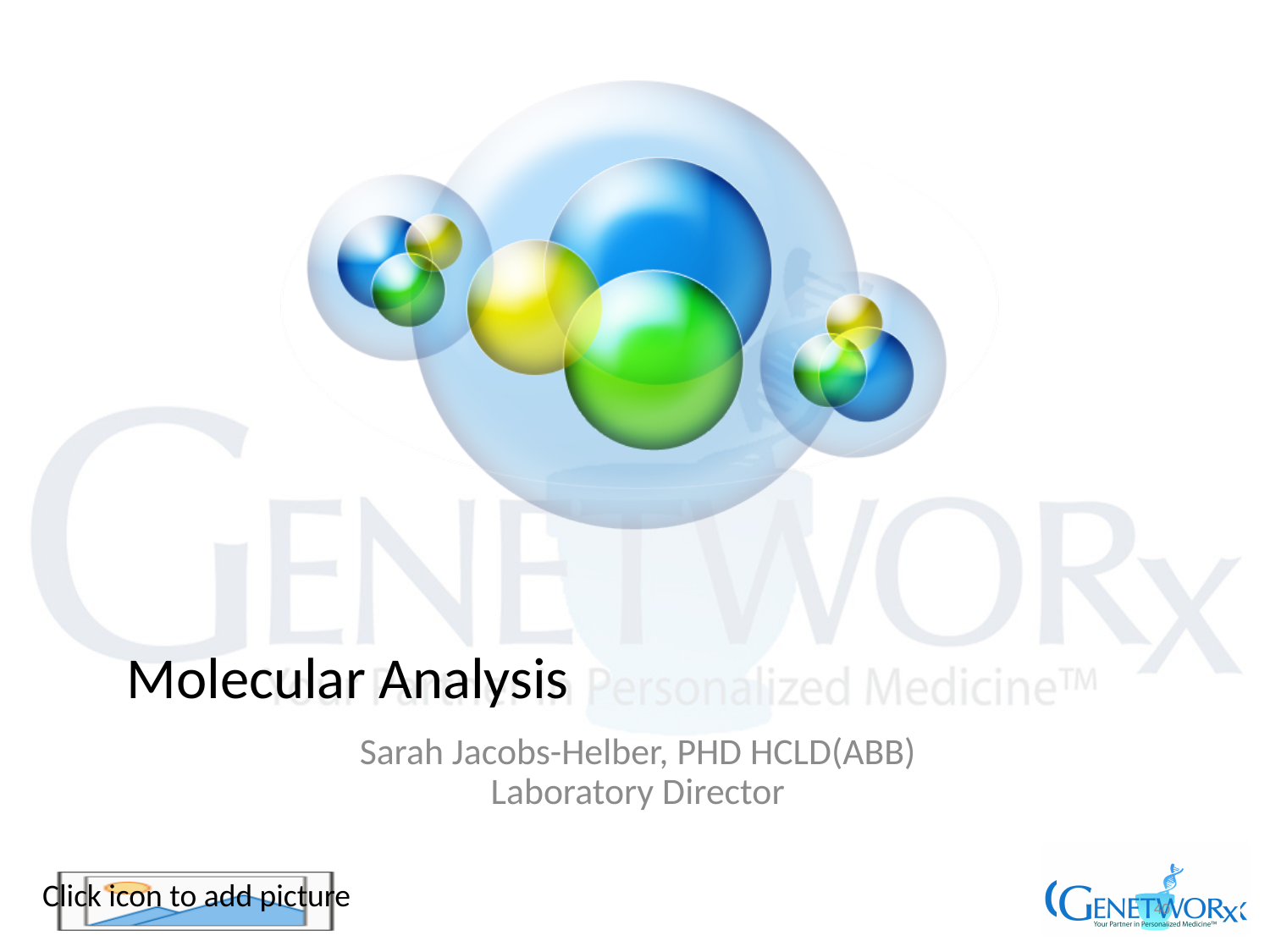

# Molecular Analysis
Sarah Jacobs-Helber, PHD HCLD(ABB)
Laboratory Director

40